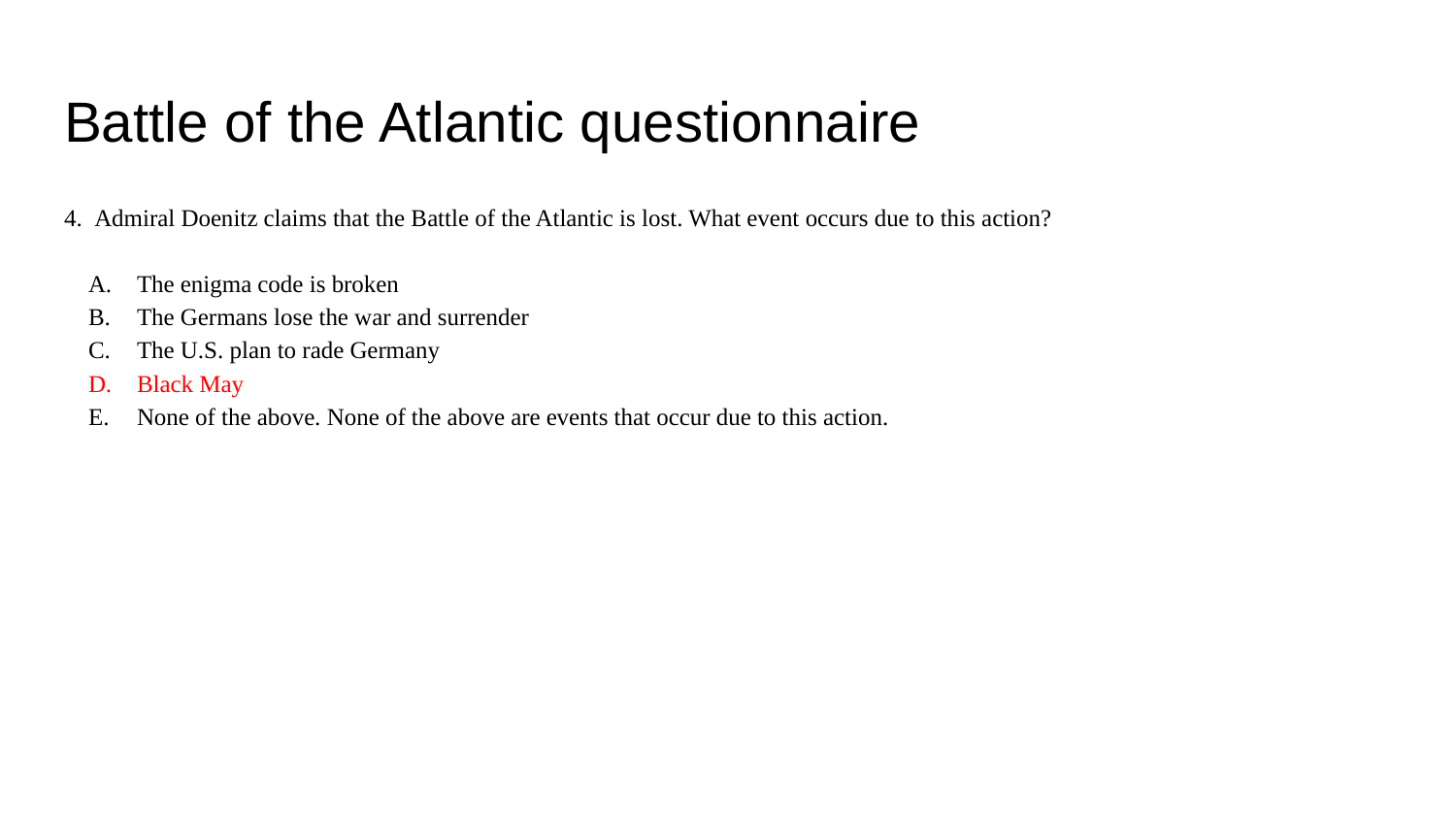

# Battle of the Atlantic questionnaire
4.  Admiral Doenitz claims that the Battle of the Atlantic is lost. What event occurs due to this action?
The enigma code is broken
The Germans lose the war and surrender
The U.S. plan to rade Germany
Black May
None of the above. None of the above are events that occur due to this action.